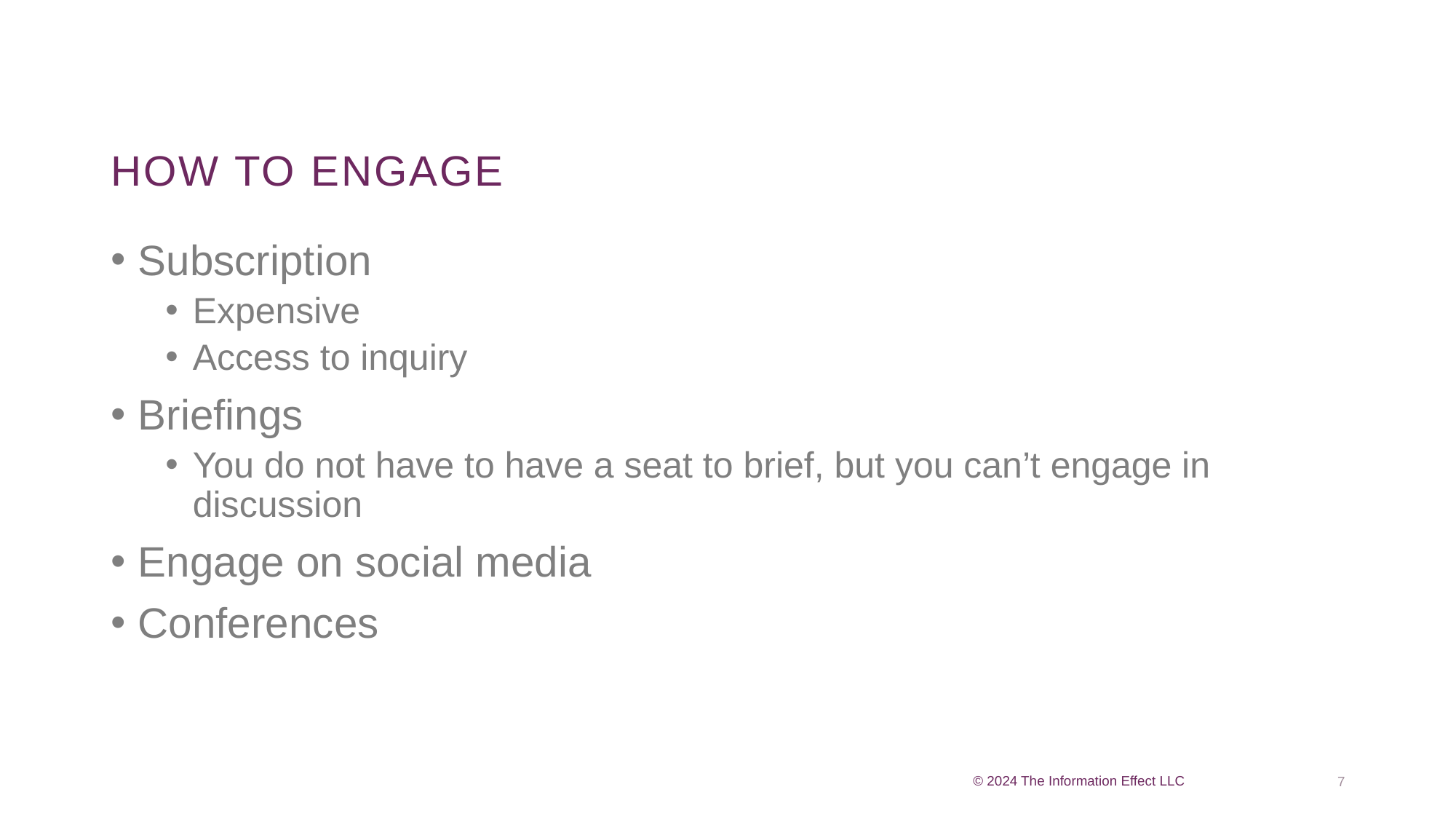

# How to engage
Subscription
Expensive
Access to inquiry
Briefings
You do not have to have a seat to brief, but you can’t engage in discussion
Engage on social media
Conferences
7